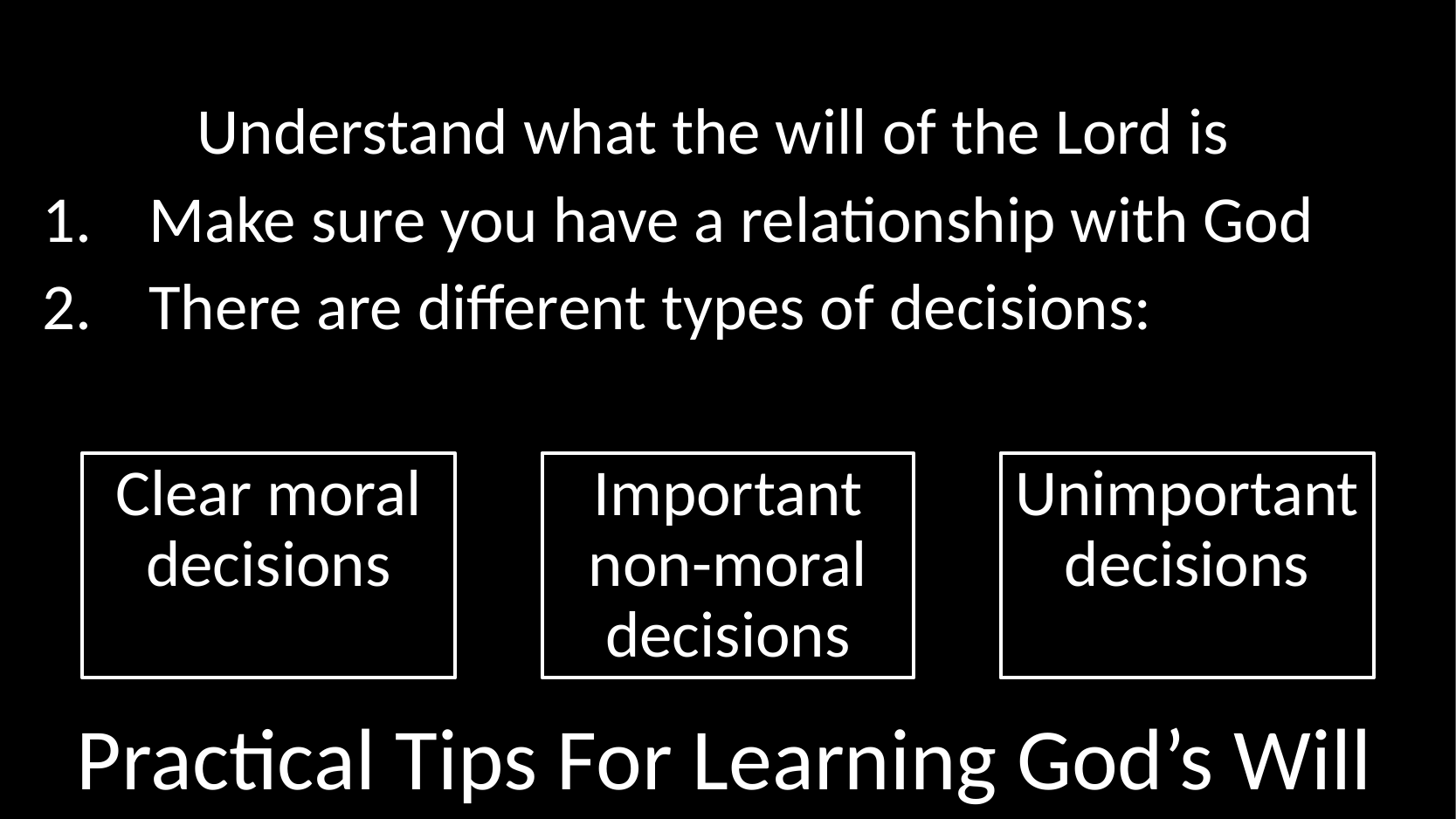

17 So then do not be foolish,
but Understand what the will of the Lord is
Make sure you have a relationship with God
There are different types of decisions:
Unimportant
decisions

Important non-moral decisions
Clear moral decisions

# Practical Tips For Learning God’s Will